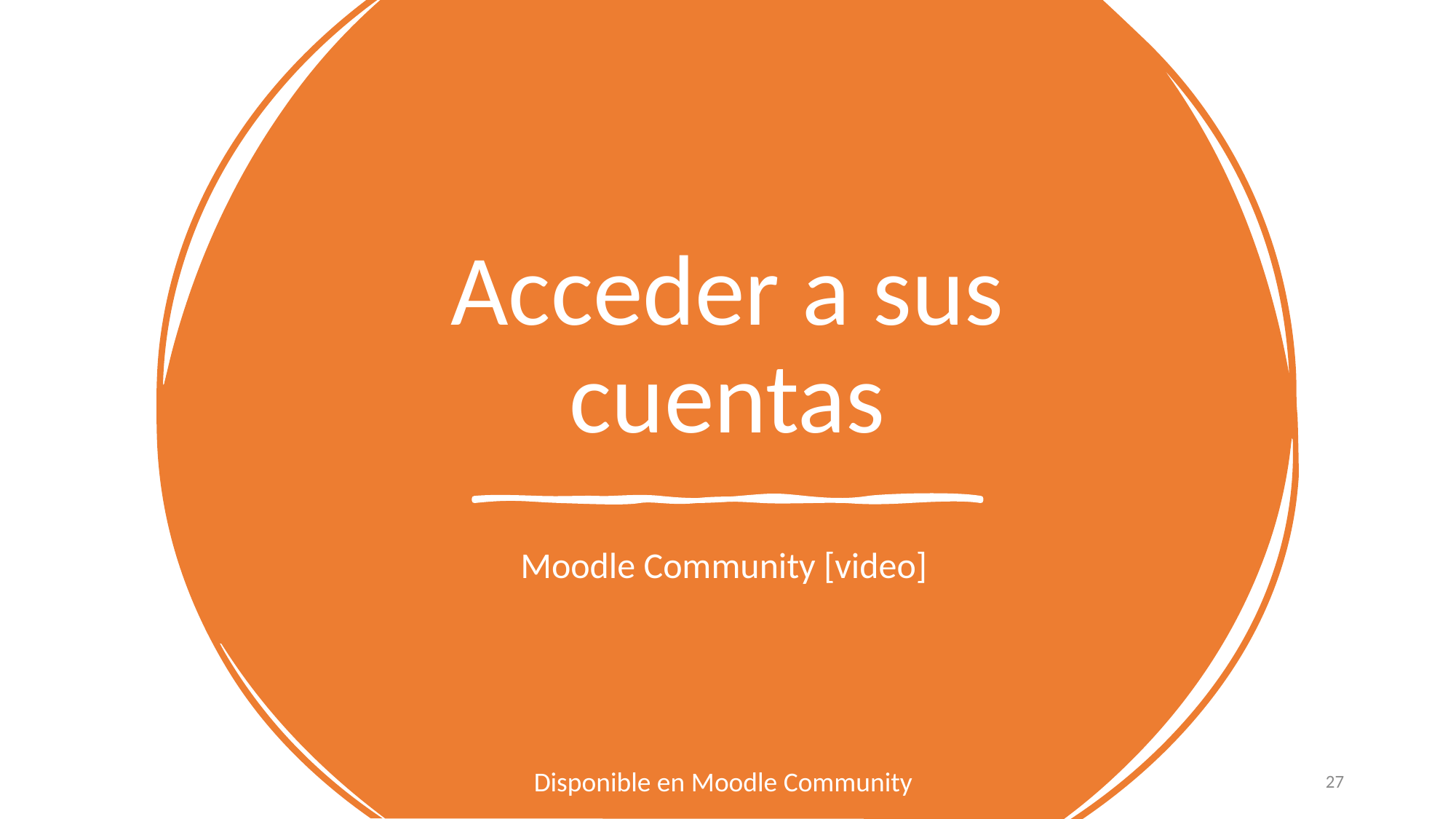

# Acceder a sus cuentas

Moodle Community [video]
Disponible en Moodle Community
27